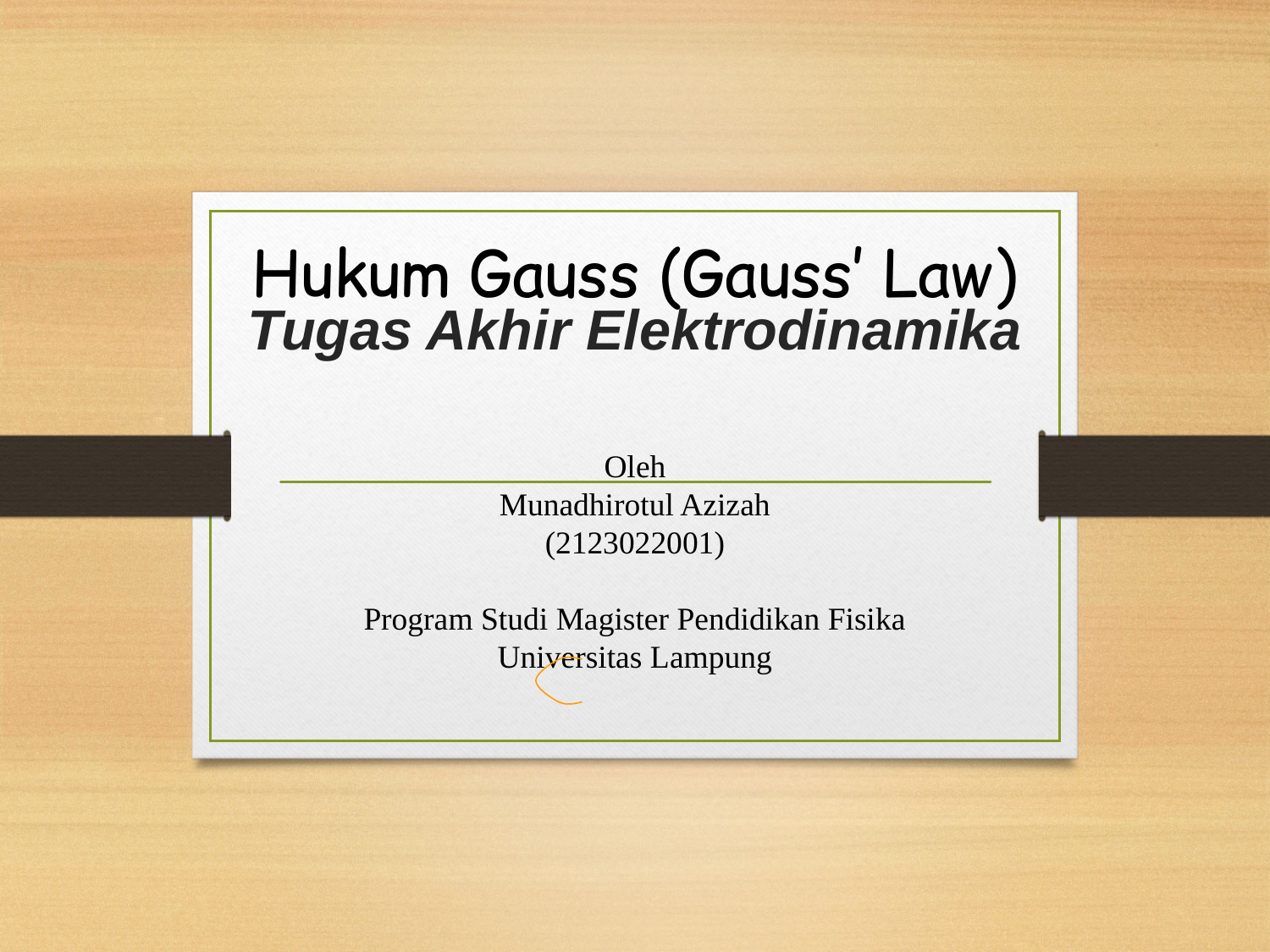

# Tugas Akhir Elektrodinamika
Hukum Gauss (Gauss’ Law)
Oleh
Munadhirotul Azizah
(2123022001)

Program Studi Magister Pendidikan Fisika
Universitas Lampung